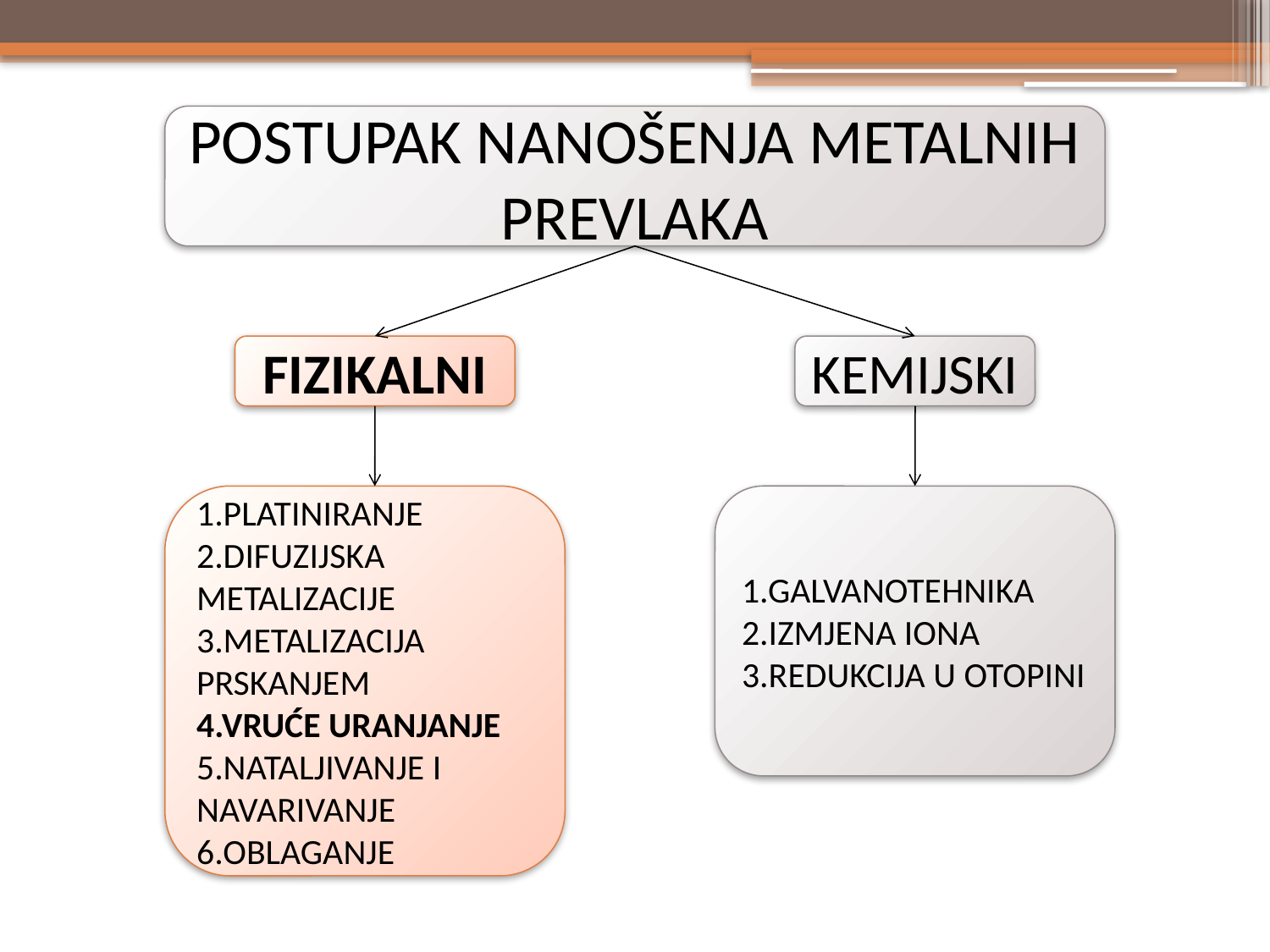

POSTUPAK NANOŠENJA METALNIH PREVLAKA
FIZIKALNI
KEMIJSKI
1.PLATINIRANJE
2.DIFUZIJSKA METALIZACIJE
3.METALIZACIJA PRSKANJEM
4.VRUĆE URANJANJE
5.NATALJIVANJE I NAVARIVANJE
6.OBLAGANJE
1.GALVANOTEHNIKA
2.IZMJENA IONA
3.REDUKCIJA U OTOPINI